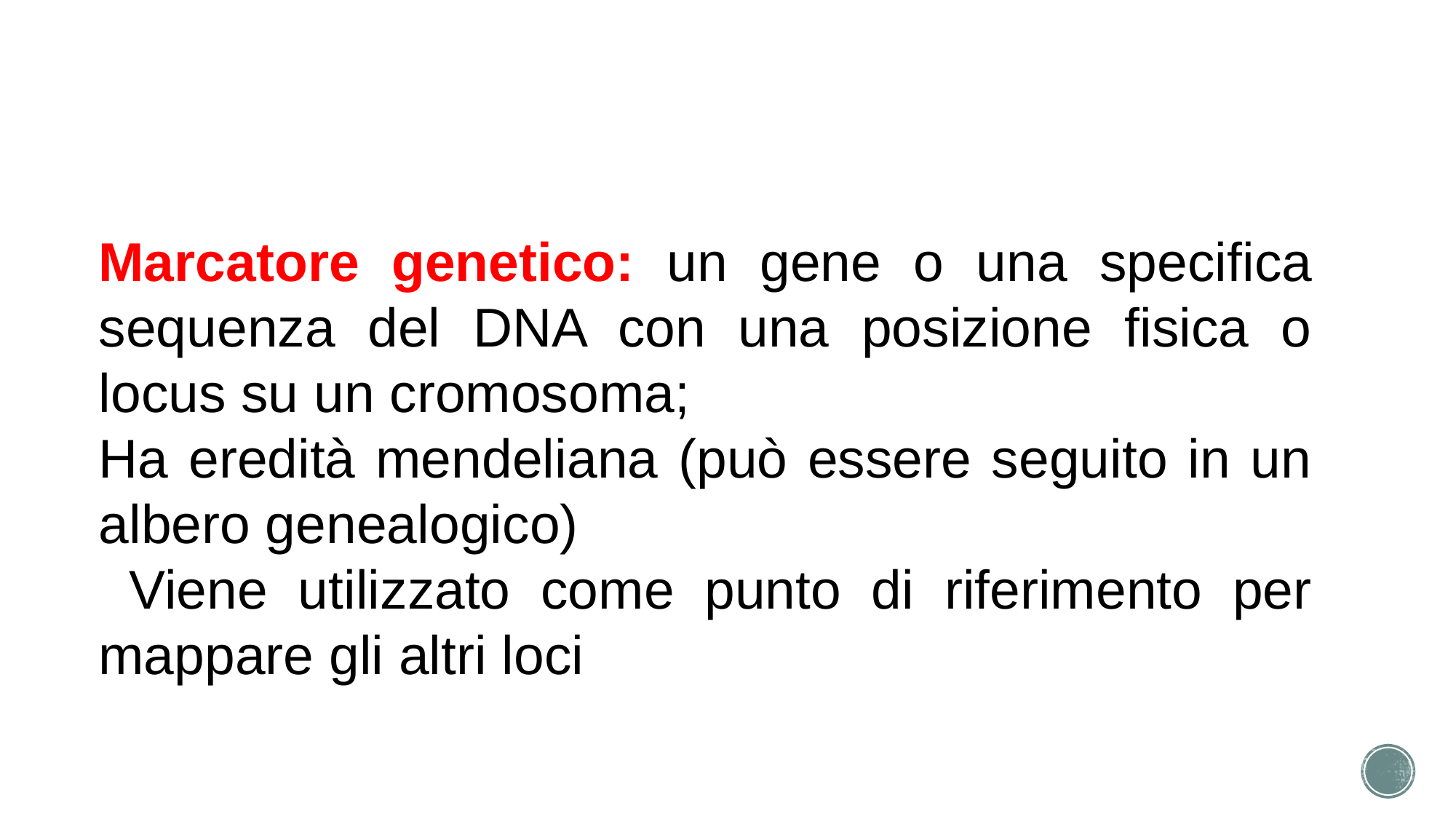

Marcatore genetico: un gene o una specifica sequenza del DNA con una posizione fisica o locus su un cromosoma;
Ha eredità mendeliana (può essere seguito in un albero genealogico)
 Viene utilizzato come punto di riferimento per mappare gli altri loci